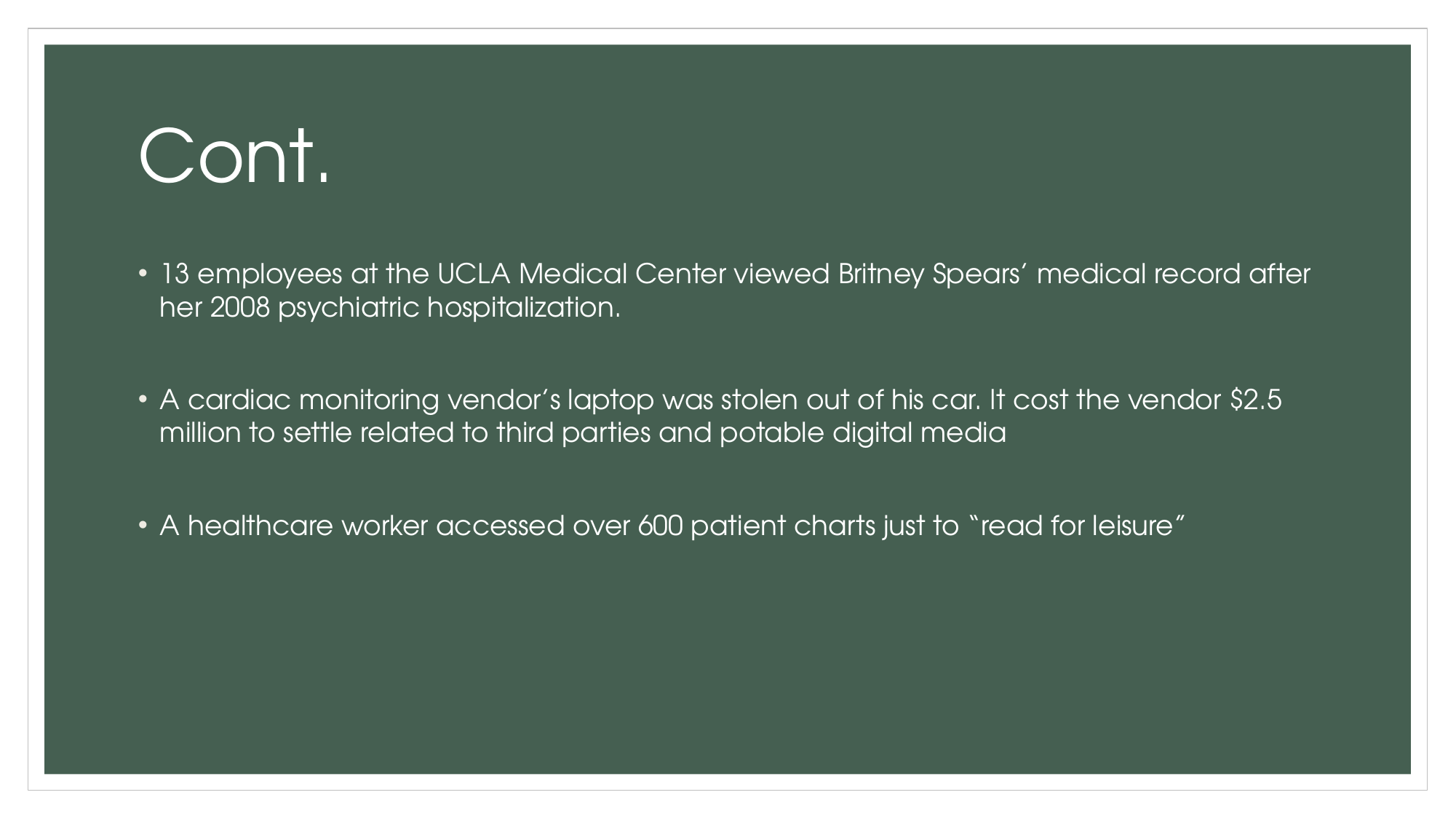

# Cont.
13 employees at the UCLA Medical Center viewed Britney Spears’ medical record after her 2008 psychiatric hospitalization.

A cardiac monitoring vendor’s laptop was stolen out of his car. It cost the vendor $2.5 million to settle related to third parties and potable digital media

A healthcare worker accessed over 600 patient charts just to “read for leisure”